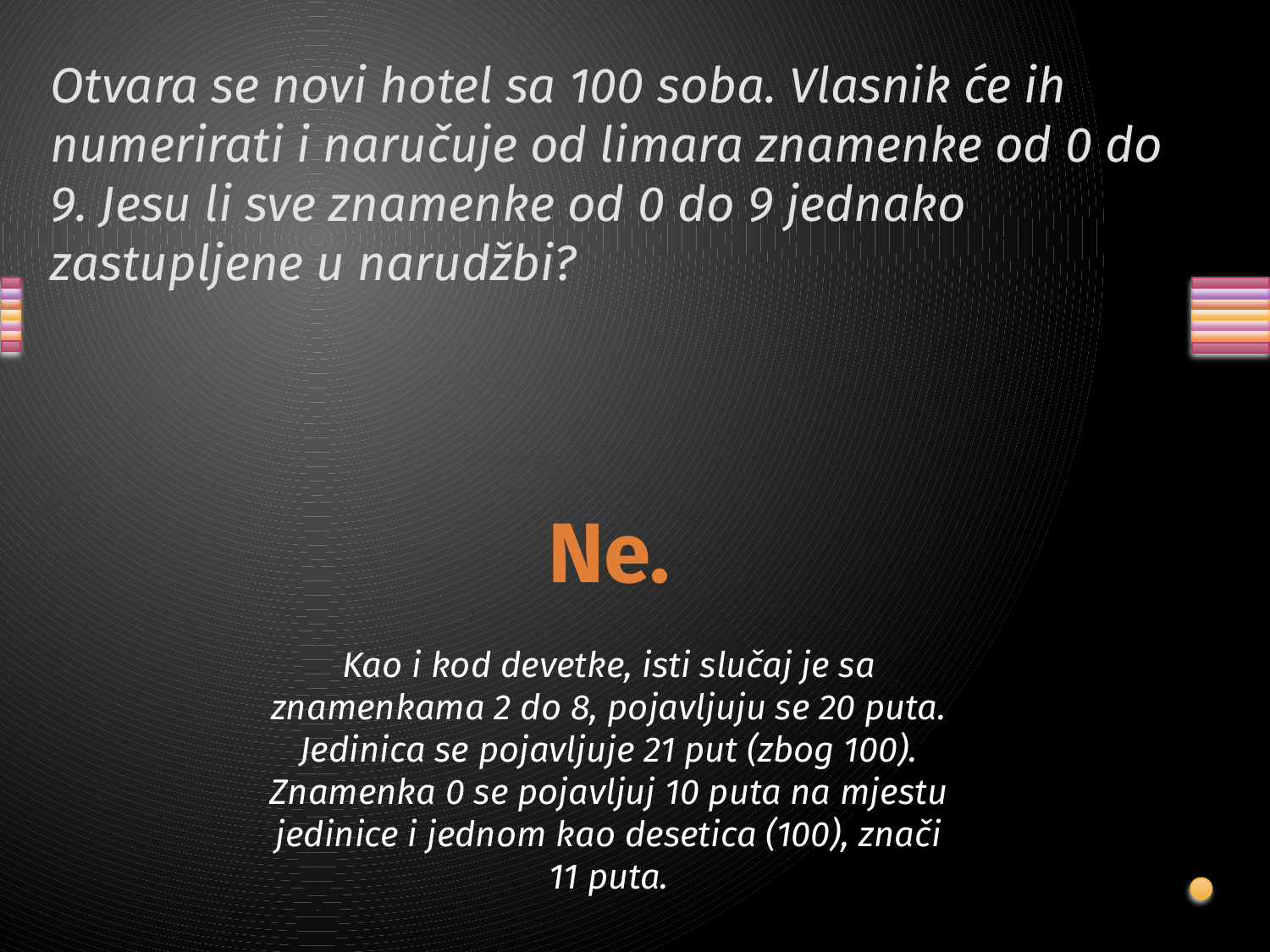

# Otvara se novi hotel sa 100 soba. Vlasnik će ih numerirati i naručuje od limara znamenke od 0 do 9. Jesu li sve znamenke od 0 do 9 jednako zastupljene u narudžbi?
Ne.
Kao i kod devetke, isti slučaj je sa znamenkama 2 do 8, pojavljuju se 20 puta. Jedinica se pojavljuje 21 put (zbog 100). Znamenka 0 se pojavljuj 10 puta na mjestu jedinice i jednom kao desetica (100), znači 11 puta.